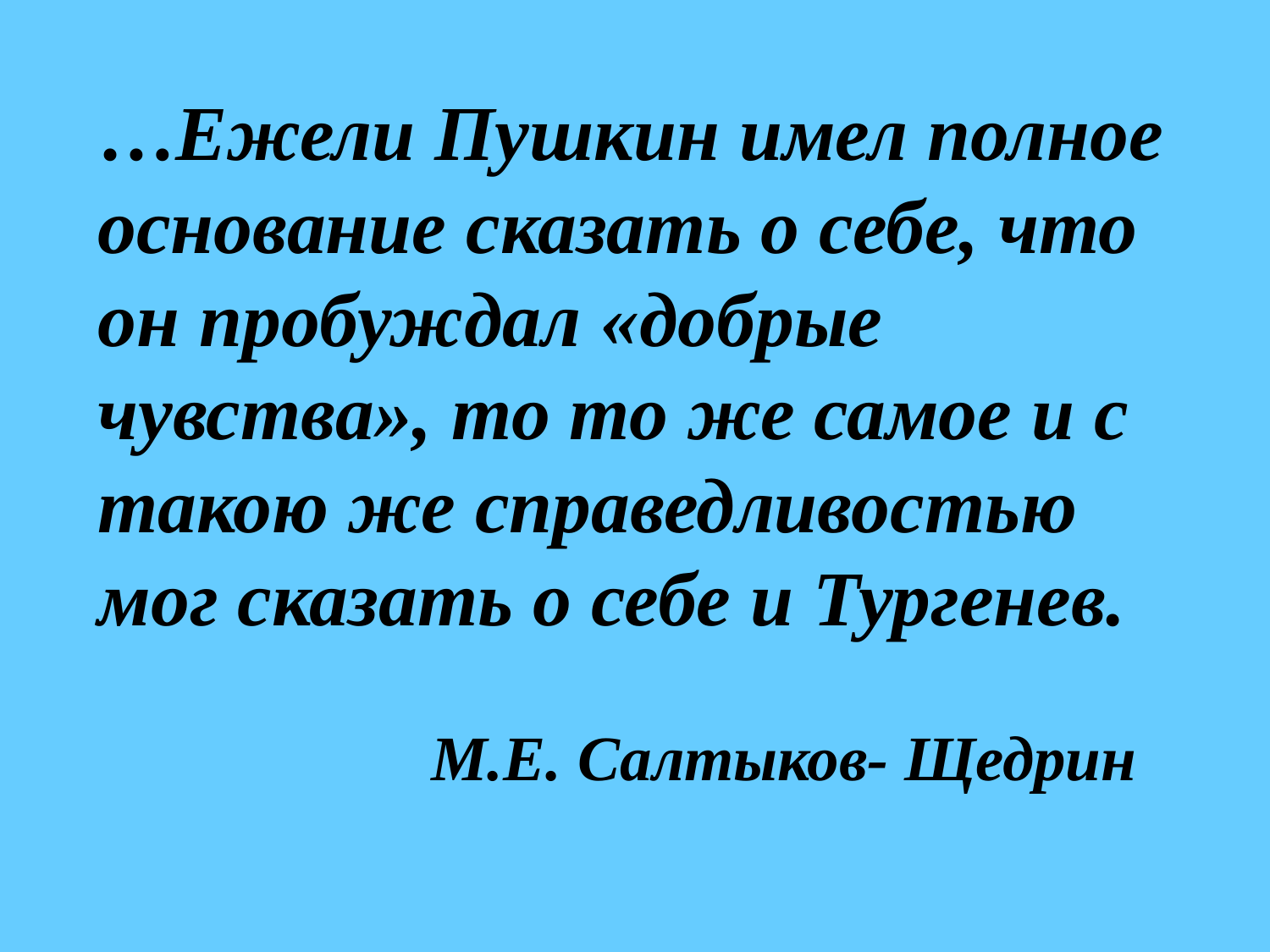

…Ежели Пушкин имел полное основание сказать о себе, что он пробуждал «добрые чувства», то то же самое и с такою же справедливостью мог сказать о себе и Тургенев.
                     М.Е. Салтыков- Щедрин